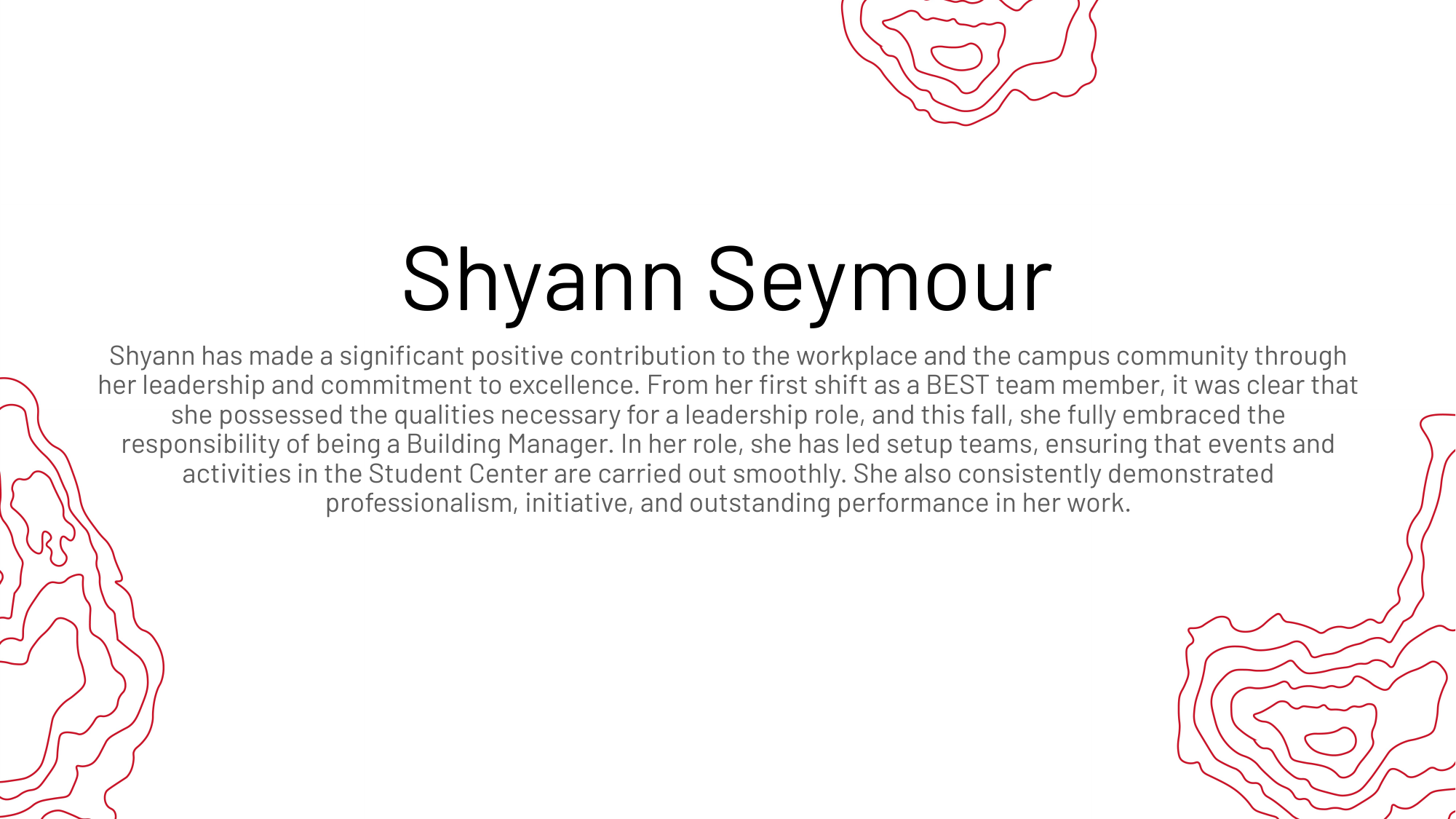

# Shyann Seymour
Shyann has made a significant positive contribution to the workplace and the campus community through her leadership and commitment to excellence. From her first shift as a BEST team member, it was clear that she possessed the qualities necessary for a leadership role, and this fall, she fully embraced the responsibility of being a Building Manager. In her role, she has led setup teams, ensuring that events and activities in the Student Center are carried out smoothly. She also consistently demonstrated professionalism, initiative, and outstanding performance in her work.